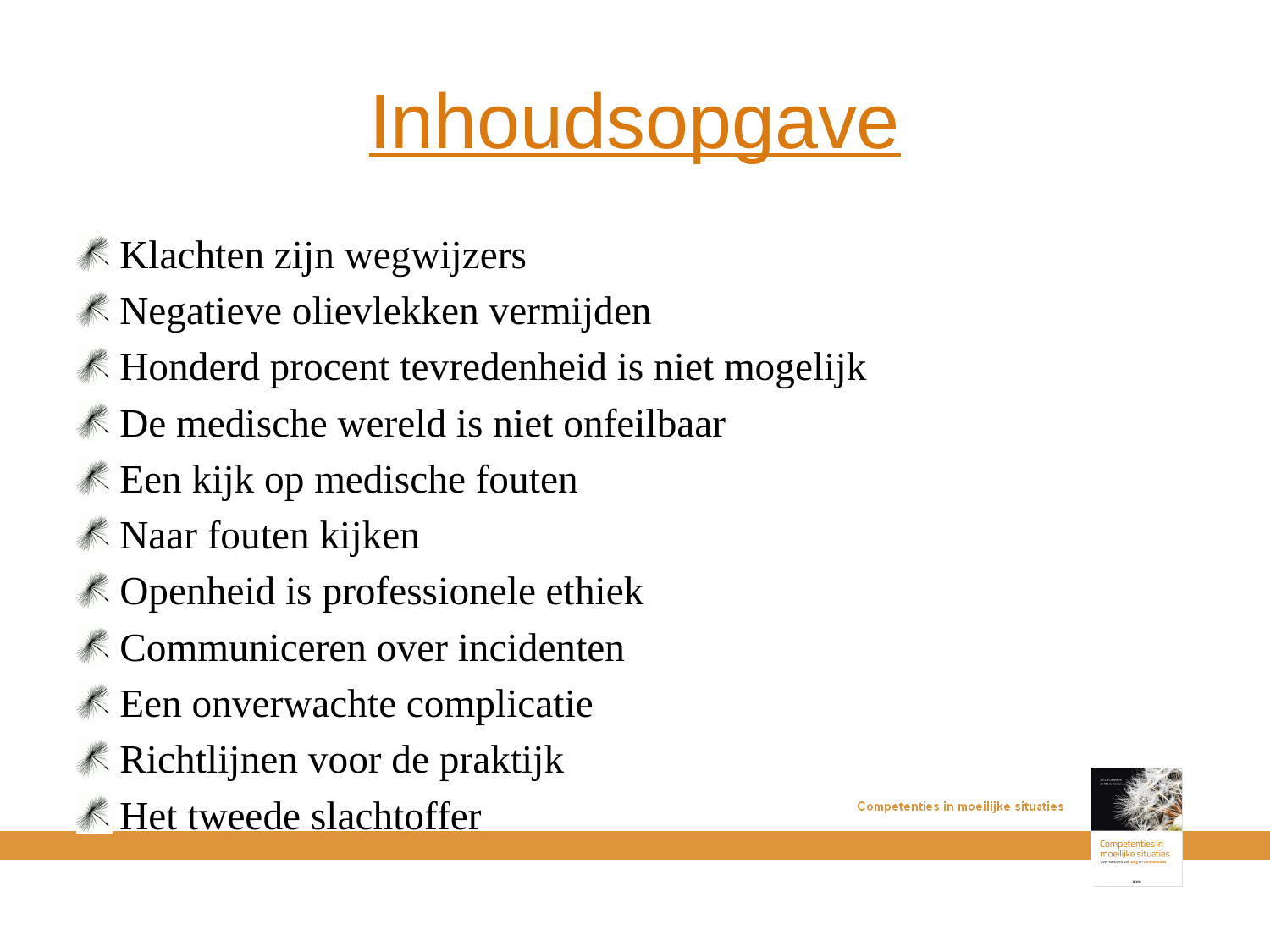

# Inhoudsopgave
Klachten zijn wegwijzers
Negatieve olievlekken vermijden
Honderd procent tevredenheid is niet mogelijk
De medische wereld is niet onfeilbaar
Een kijk op medische fouten
Naar fouten kijken
Openheid is professionele ethiek
Communiceren over incidenten
Een onverwachte complicatie
Richtlijnen voor de praktijk
Het tweede slachtoffer